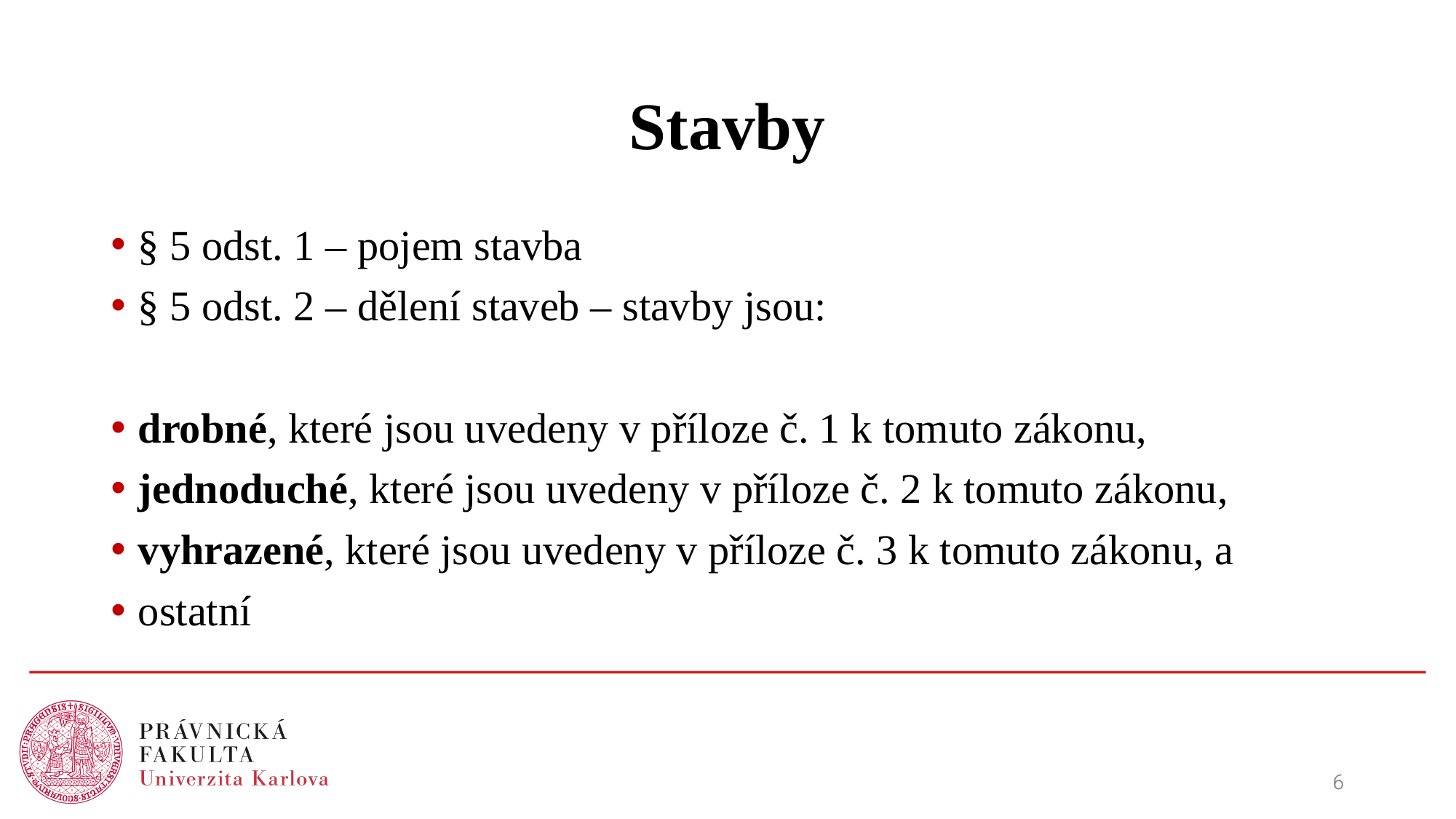

# Stavby
§ 5 odst. 1 – pojem stavba
§ 5 odst. 2 – dělení staveb – stavby jsou:

drobné, které jsou uvedeny v příloze č. 1 k tomuto zákonu,
jednoduché, které jsou uvedeny v příloze č. 2 k tomuto zákonu,
vyhrazené, které jsou uvedeny v příloze č. 3 k tomuto zákonu, a
ostatní

6